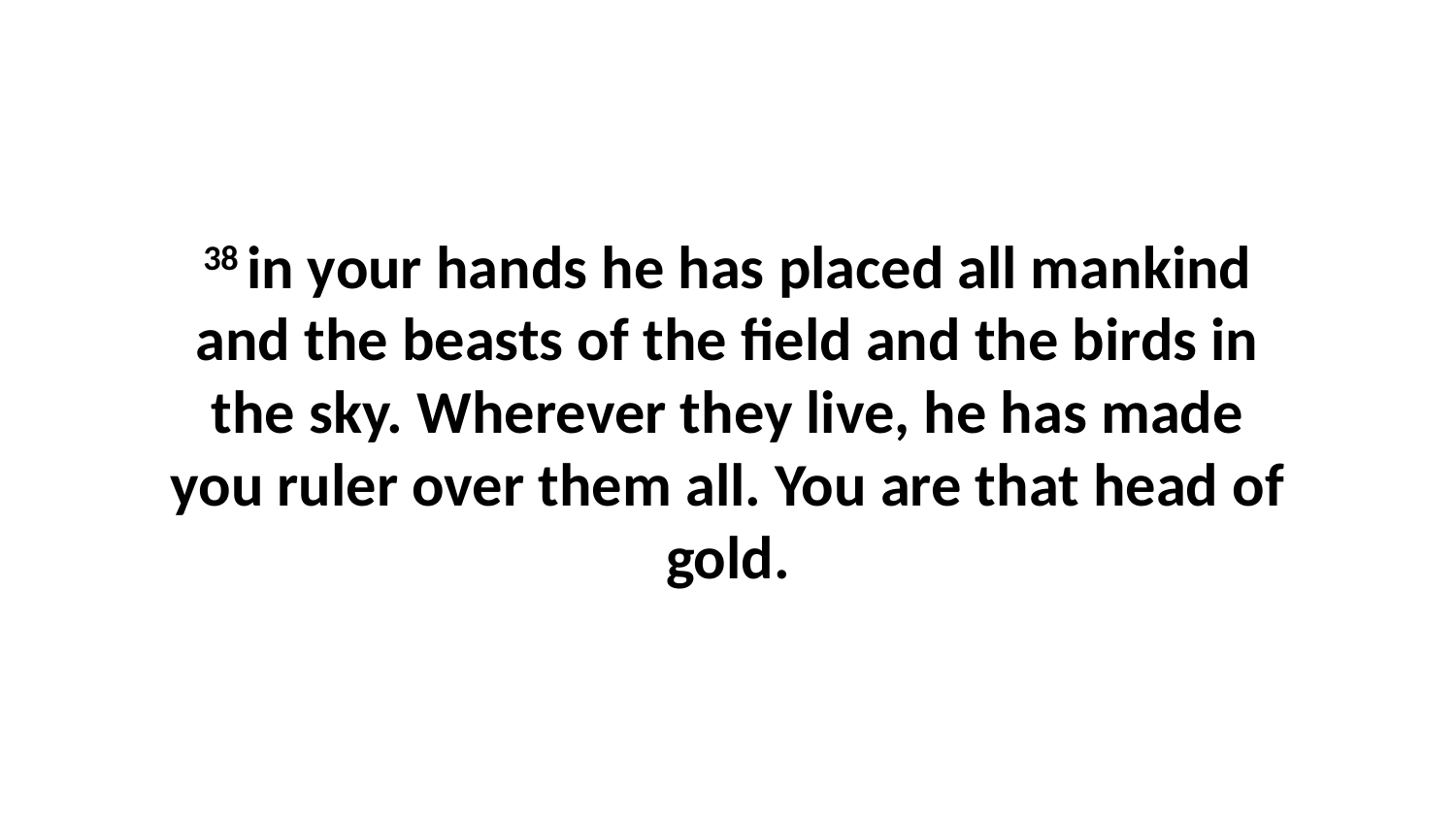

38 in your hands he has placed all mankind and the beasts of the field and the birds in the sky. Wherever they live, he has made you ruler over them all. You are that head of gold.